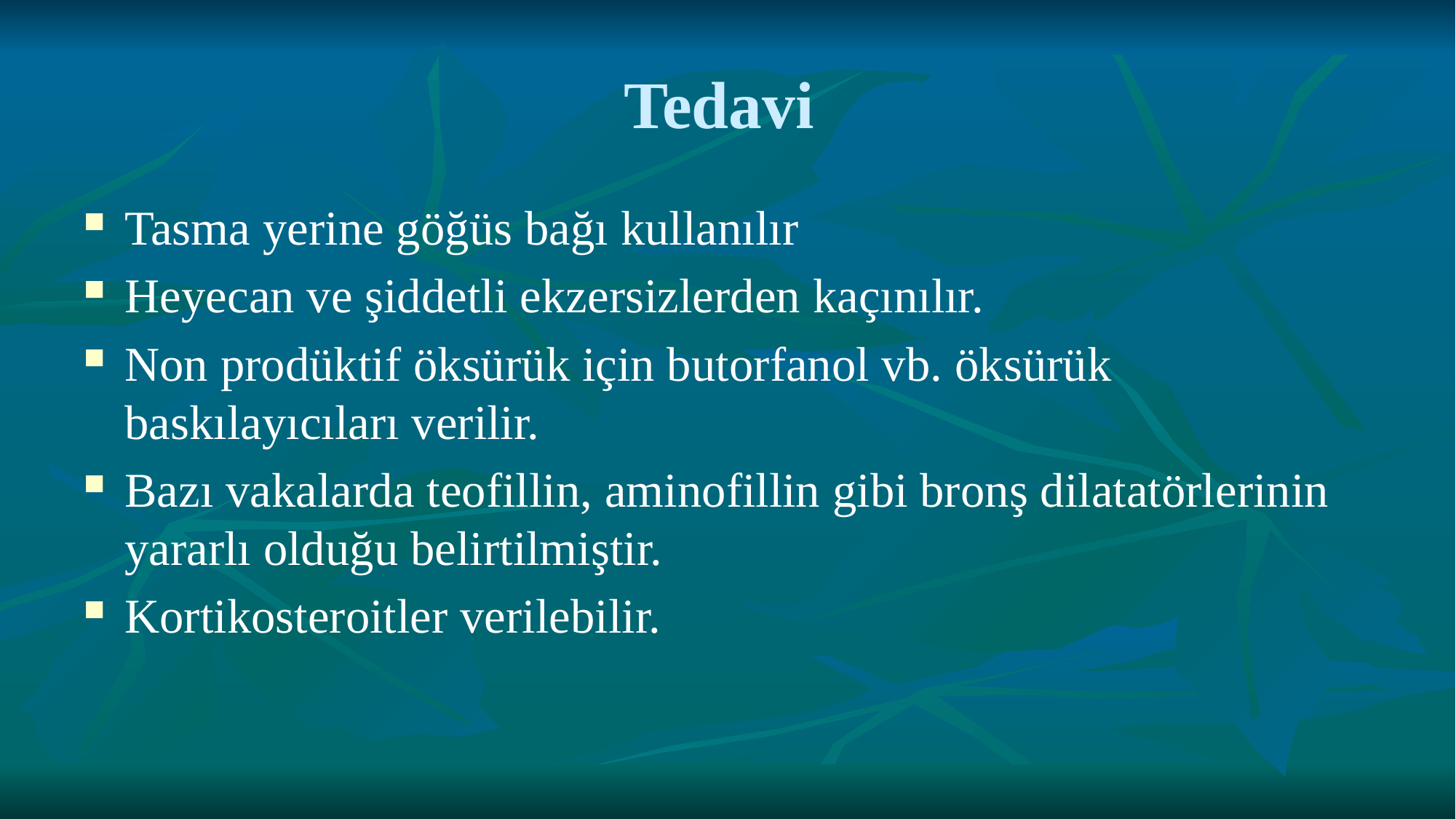

# Tedavi
Tasma yerine göğüs bağı kullanılır
Heyecan ve şiddetli ekzersizlerden kaçınılır.
Non prodüktif öksürük için butorfanol vb. öksürük baskılayıcıları verilir.
Bazı vakalarda teofillin, aminofillin gibi bronş dilatatörlerinin yararlı olduğu belirtilmiştir.
Kortikosteroitler verilebilir.